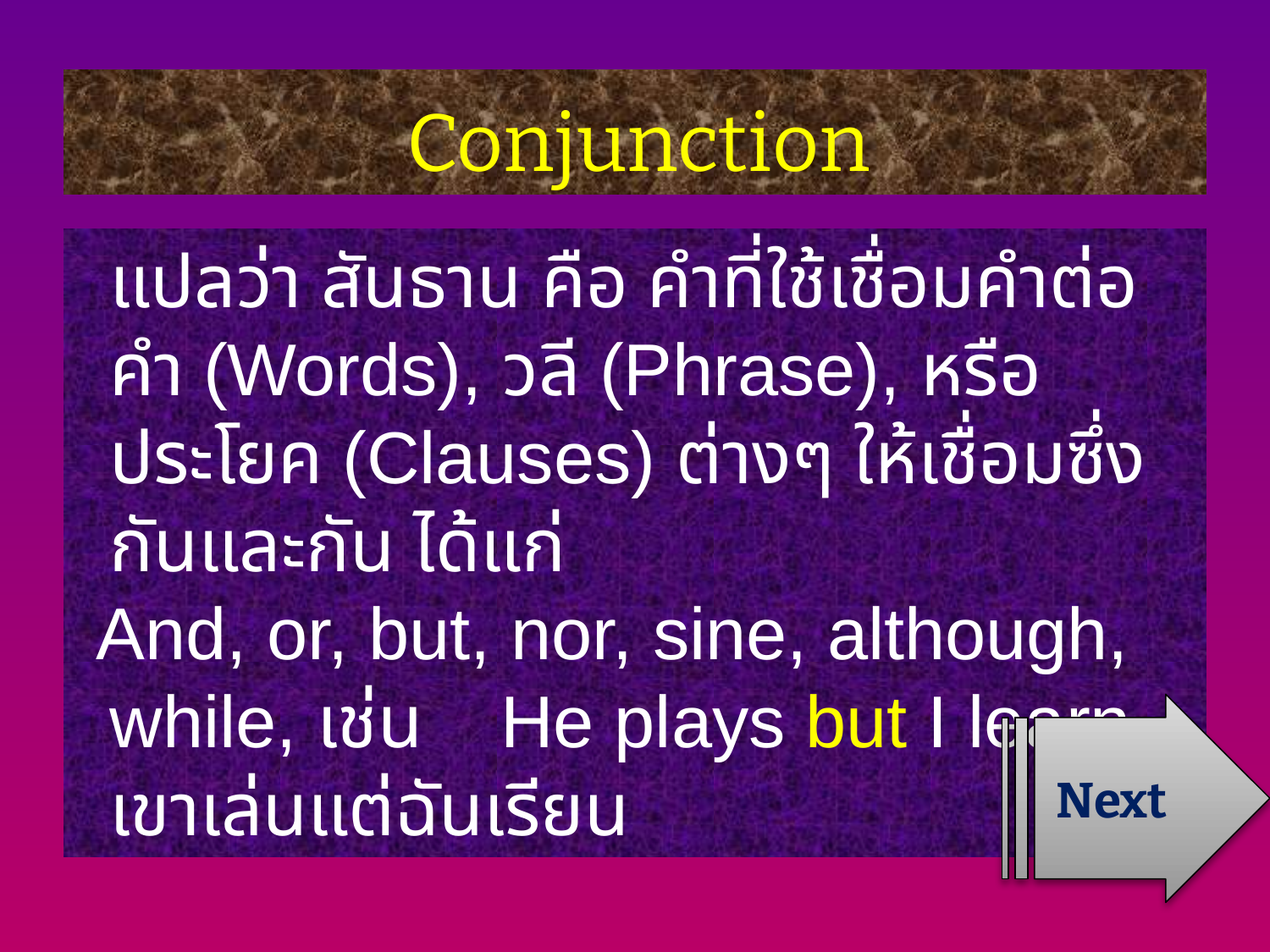

# Conjunction
		แปลว่า สันธาน คือ คำที่ใช้เชื่อมคำต่อคำ (Words), วลี (Phrase), หรือประโยค (Clauses) ต่างๆ ให้เชื่อมซึ่งกันและกัน ได้แก่
 And, or, but, nor, sine, although, while, เช่น 	He plays but I learn.
			เขาเล่นแต่ฉันเรียน

Next